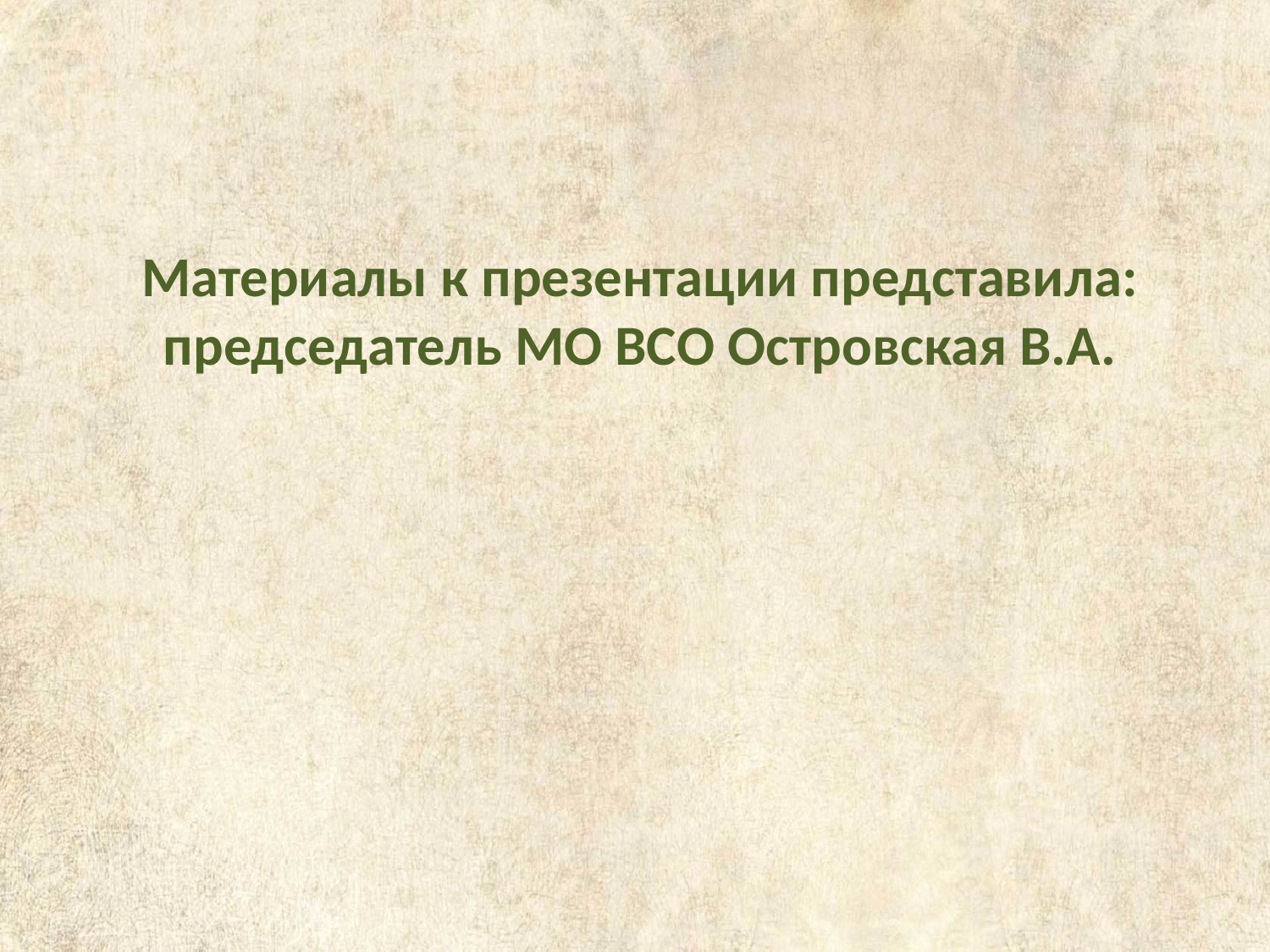

# Материалы к презентации представила: председатель МО ВСО Островская В.А.